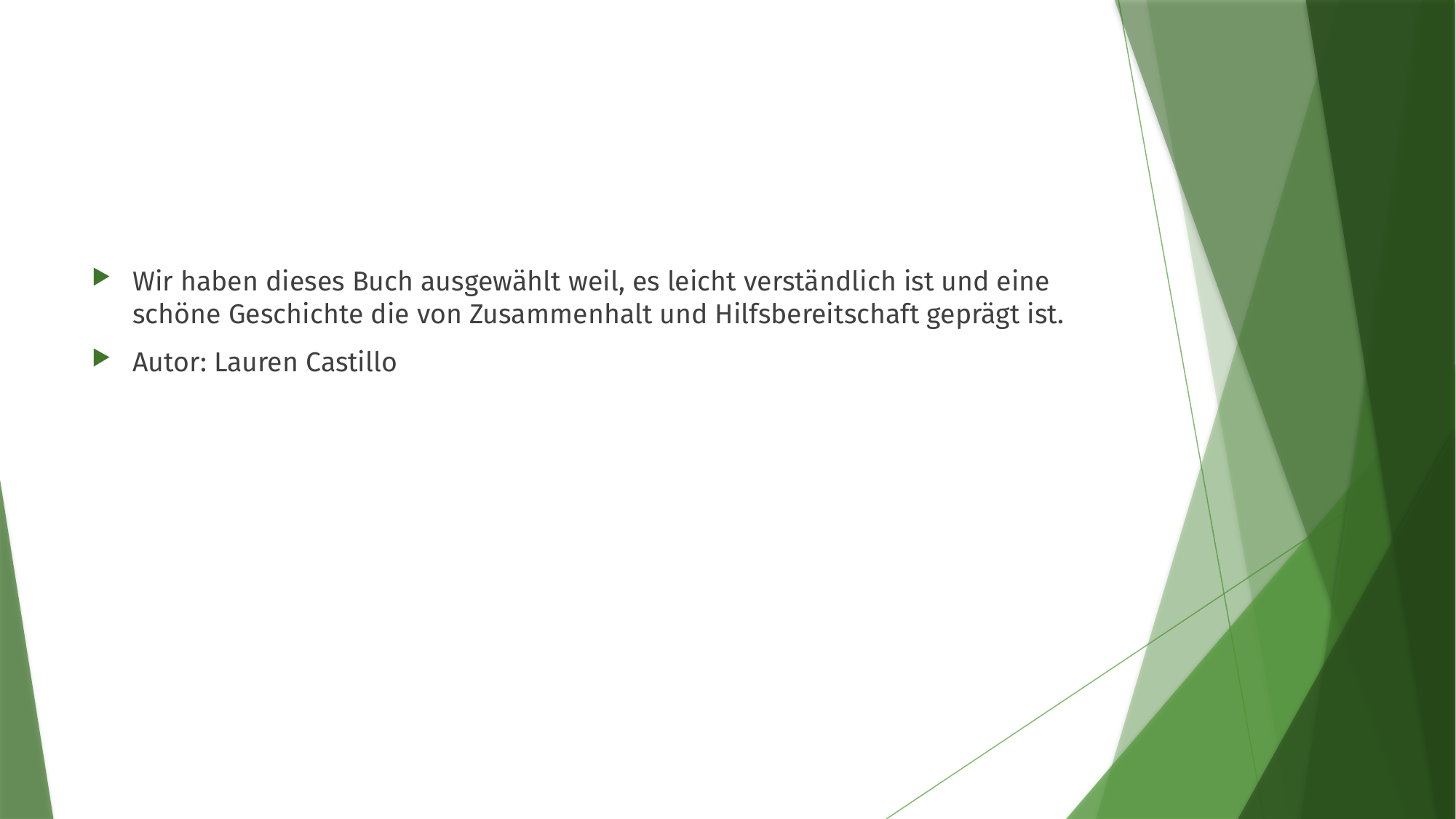

#
Wir haben dieses Buch ausgewählt weil, es leicht verständlich ist und eine schöne Geschichte die von Zusammenhalt und Hilfsbereitschaft geprägt ist.
Autor: Lauren Castillo